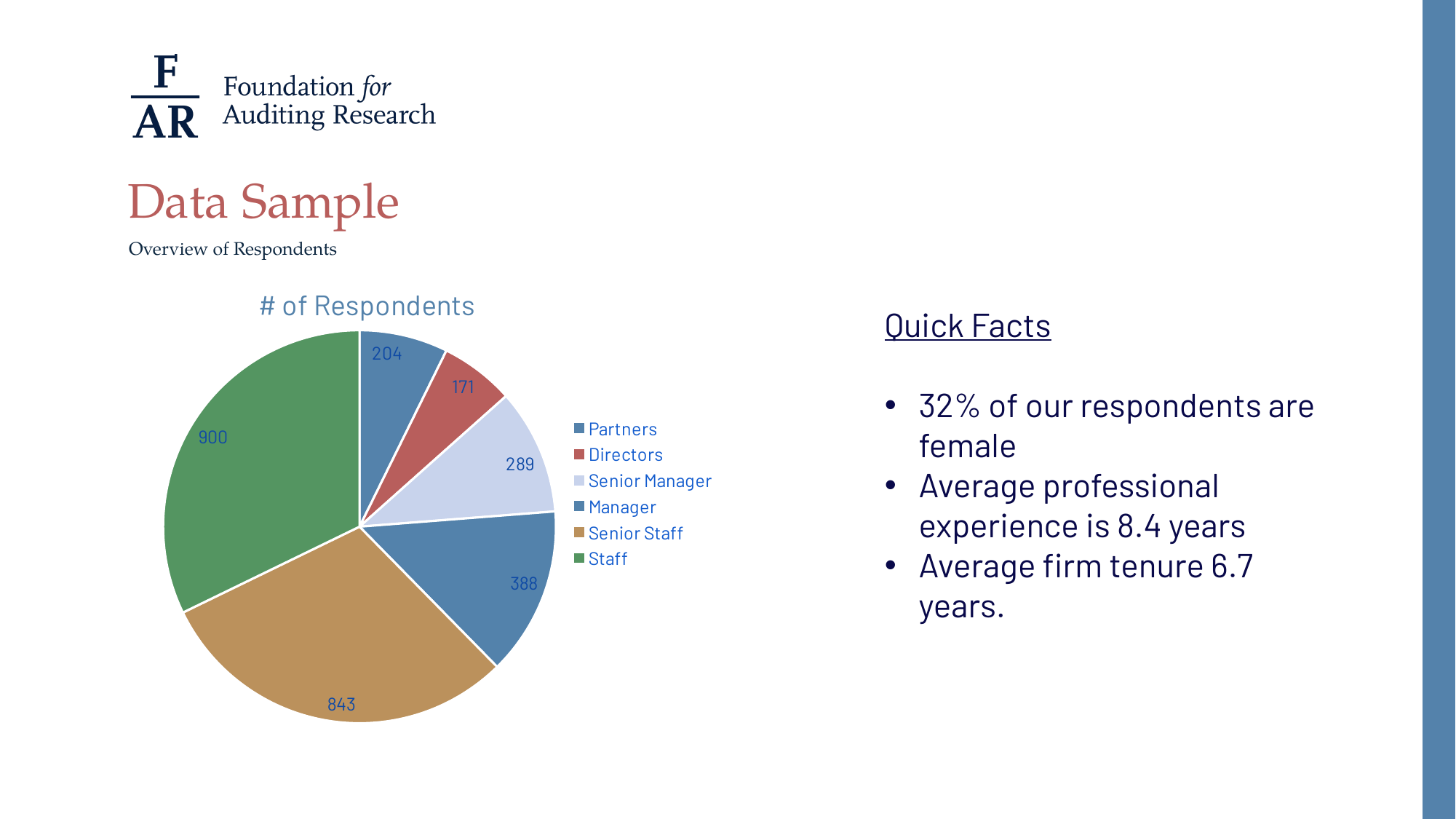

# Data Sample
Partner
Overview of Respondents

### Chart: # of Respondents

| Category | # of Respondents |
|---|---|
| Partners | 204.0 |
| Directors | 171.0 |
| Senior Manager | 289.0 |
| Manager | 388.0 |
| Senior Staff | 843.0 |
| Staff | 900.0 |
Quick Facts

32% of our respondents are female
Average professional experience is 8.4 years
Average firm tenure 6.7 years.